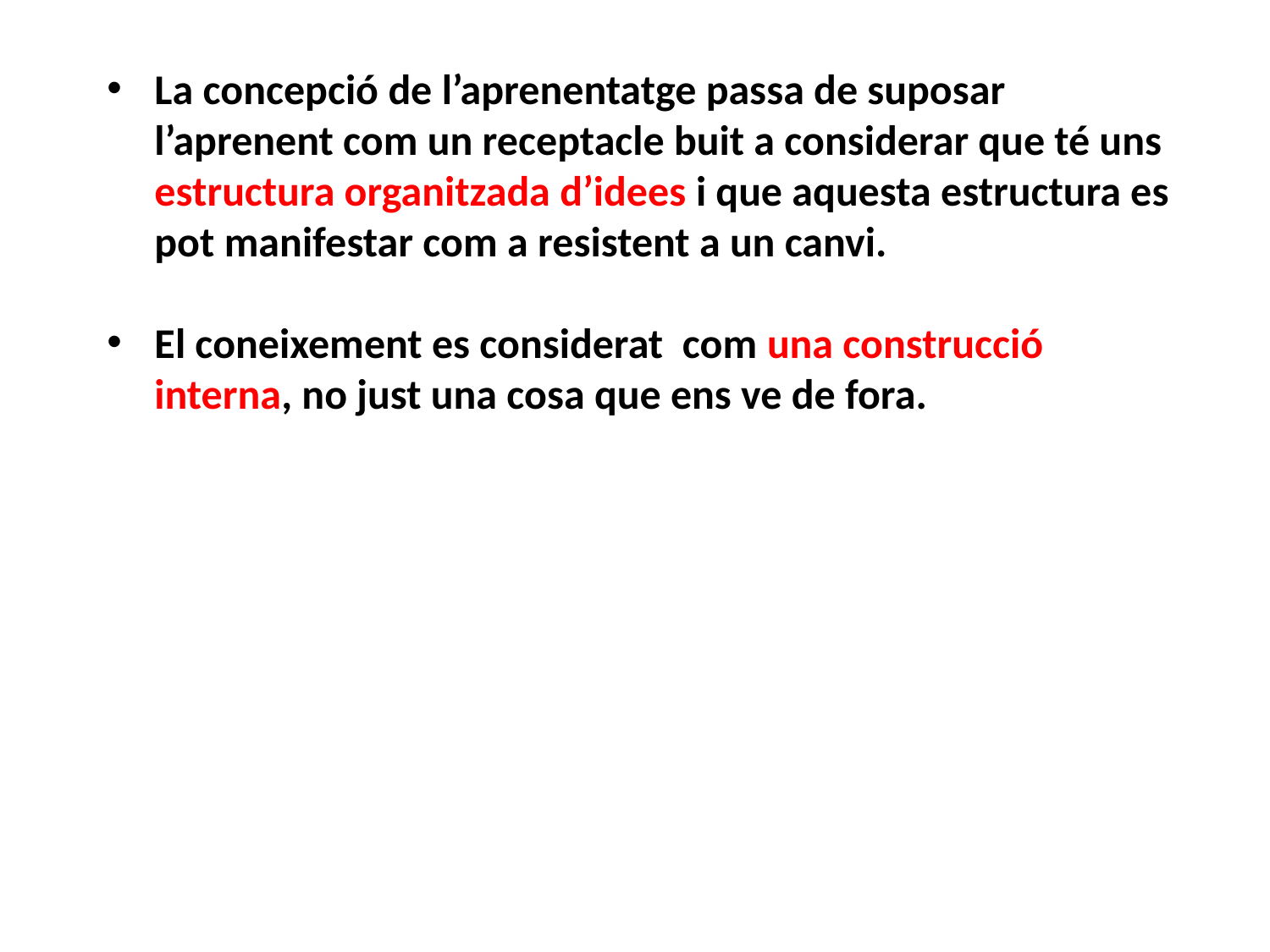

La concepció de l’aprenentatge passa de suposar l’aprenent com un receptacle buit a considerar que té uns estructura organitzada d’idees i que aquesta estructura es pot manifestar com a resistent a un canvi.

El coneixement es considerat  com una construcció interna, no just una cosa que ens ve de fora.